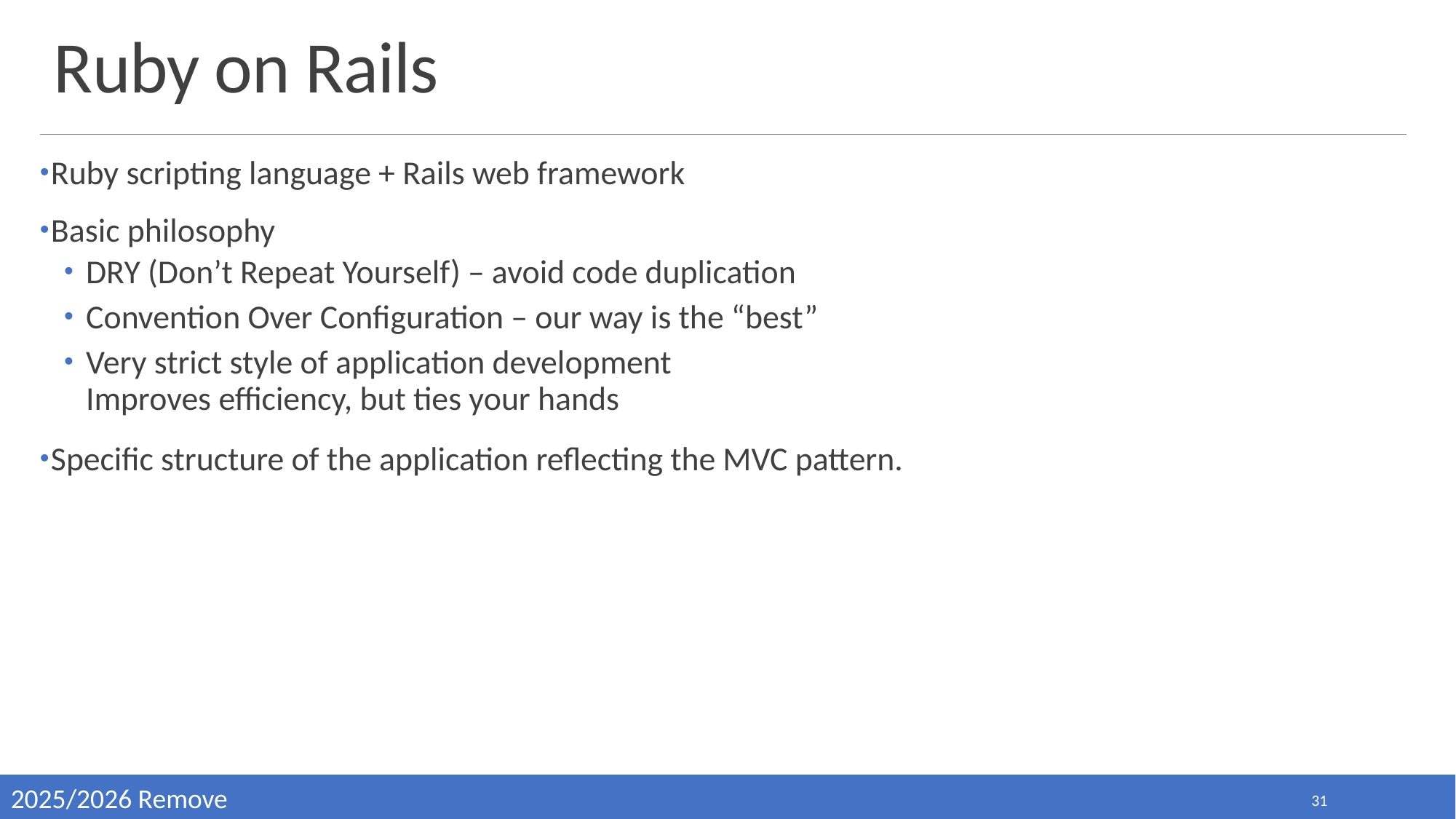

# Ruby on Rails
Ruby scripting language + Rails web framework
Basic philosophy
DRY (Don’t Repeat Yourself) – avoid code duplication
Convention Over Configuration – our way is the “best”
Very strict style of application development
Improves efficiency, but ties your hands
Specific structure of the application reflecting the MVC pattern.

2025/2026 Remove
31